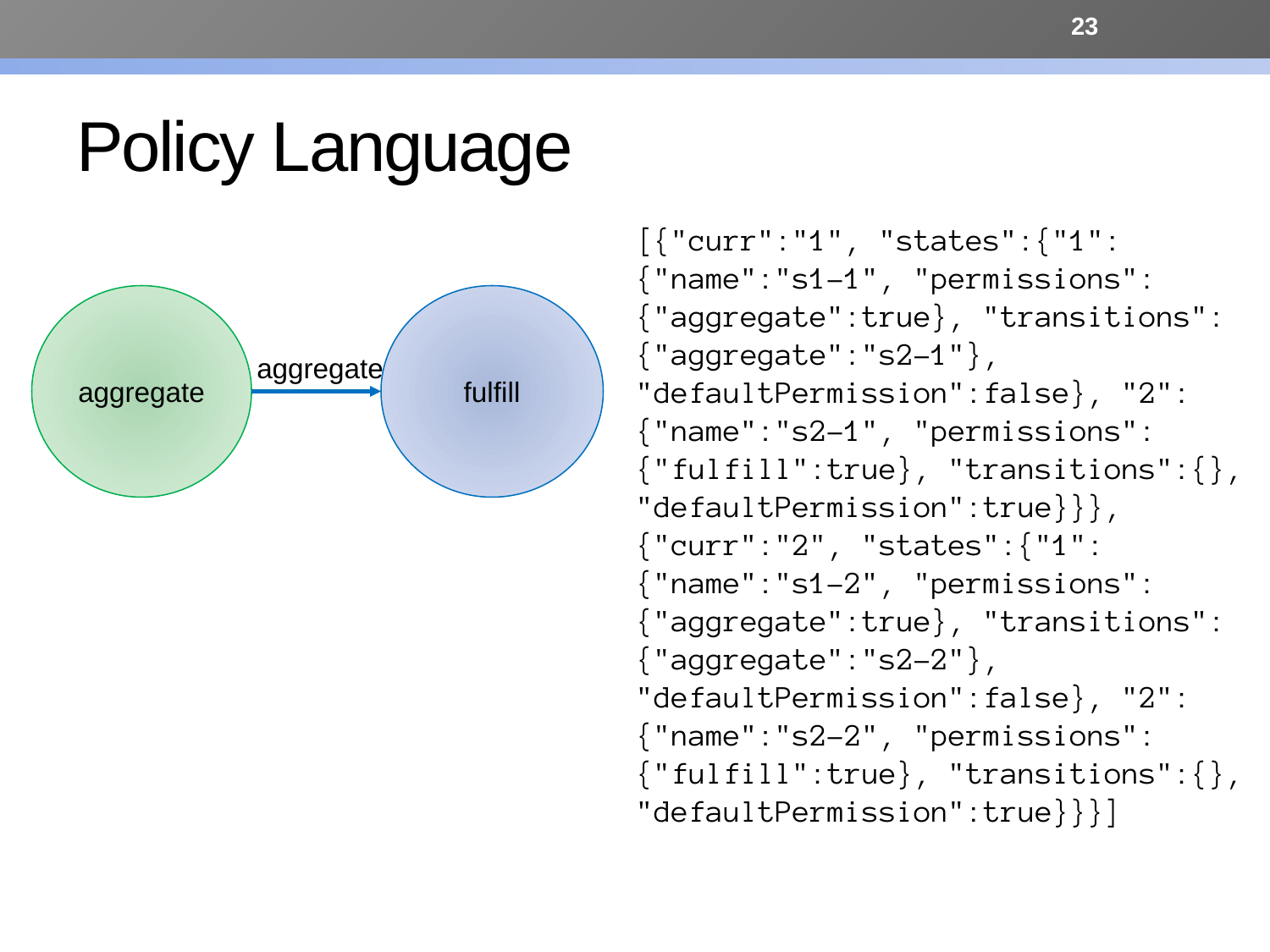

23
# Policy Language
[{"curr":"1", "states":{"1":{"name":"s1-1", "permissions":{"aggregate":true}, "transitions":{"aggregate":"s2-1"}, "defaultPermission":false}, "2":{"name":"s2-1", "permissions":{"fulfill":true}, "transitions":{}, "defaultPermission":true}}}, {"curr":"2", "states":{"1":{"name":"s1-2", "permissions":{"aggregate":true}, "transitions":{"aggregate":"s2-2"}, "defaultPermission":false}, "2":{"name":"s2-2", "permissions":{"fulfill":true}, "transitions":{}, "defaultPermission":true}}}]

aggregate
fulfill
aggregate